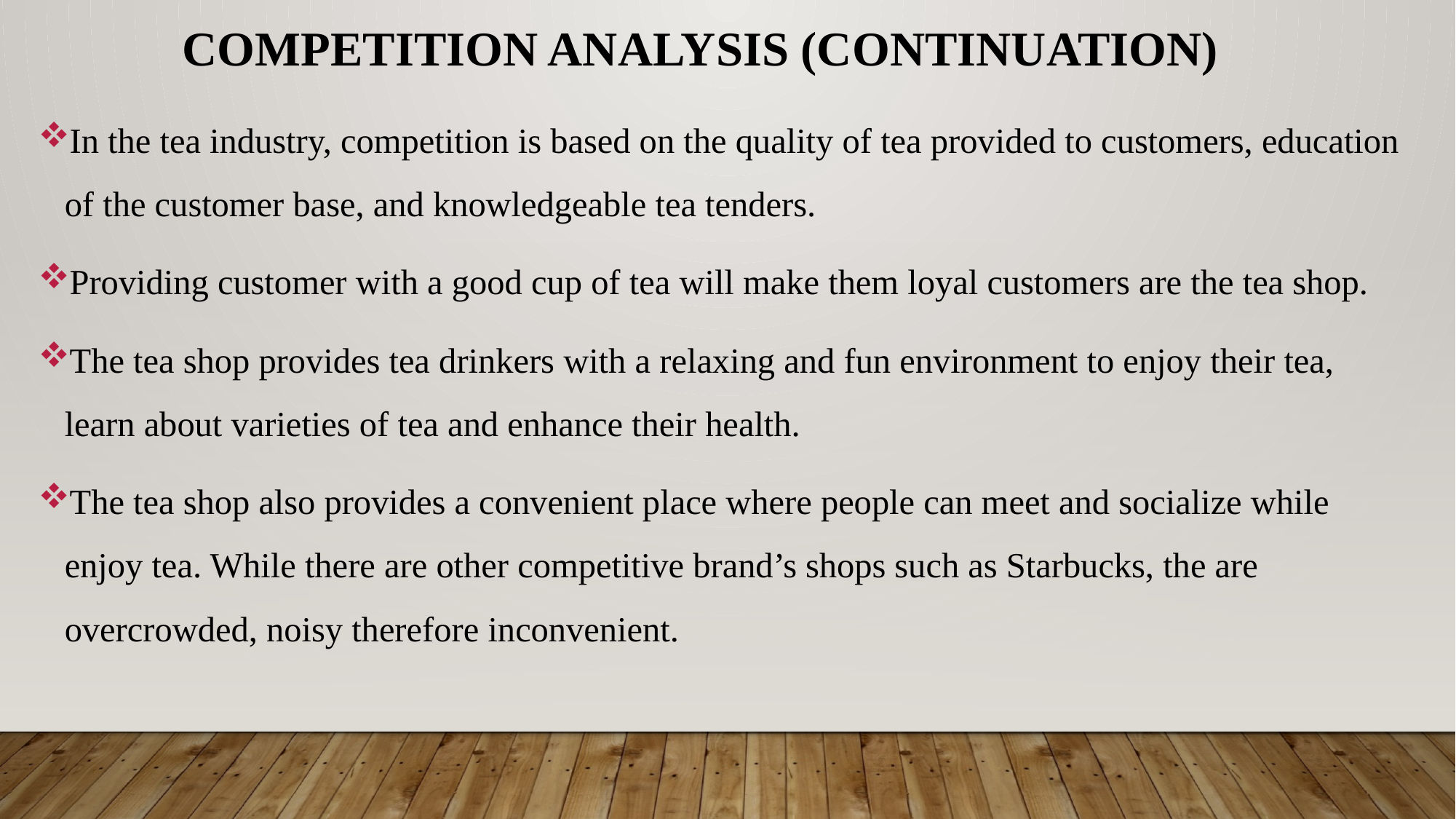

Competition Analysis (Continuation)
In the tea industry, competition is based on the quality of tea provided to customers, education of the customer base, and knowledgeable tea tenders.
Providing customer with a good cup of tea will make them loyal customers are the tea shop.
The tea shop provides tea drinkers with a relaxing and fun environment to enjoy their tea, learn about varieties of tea and enhance their health.
The tea shop also provides a convenient place where people can meet and socialize while enjoy tea. While there are other competitive brand’s shops such as Starbucks, the are overcrowded, noisy therefore inconvenient.